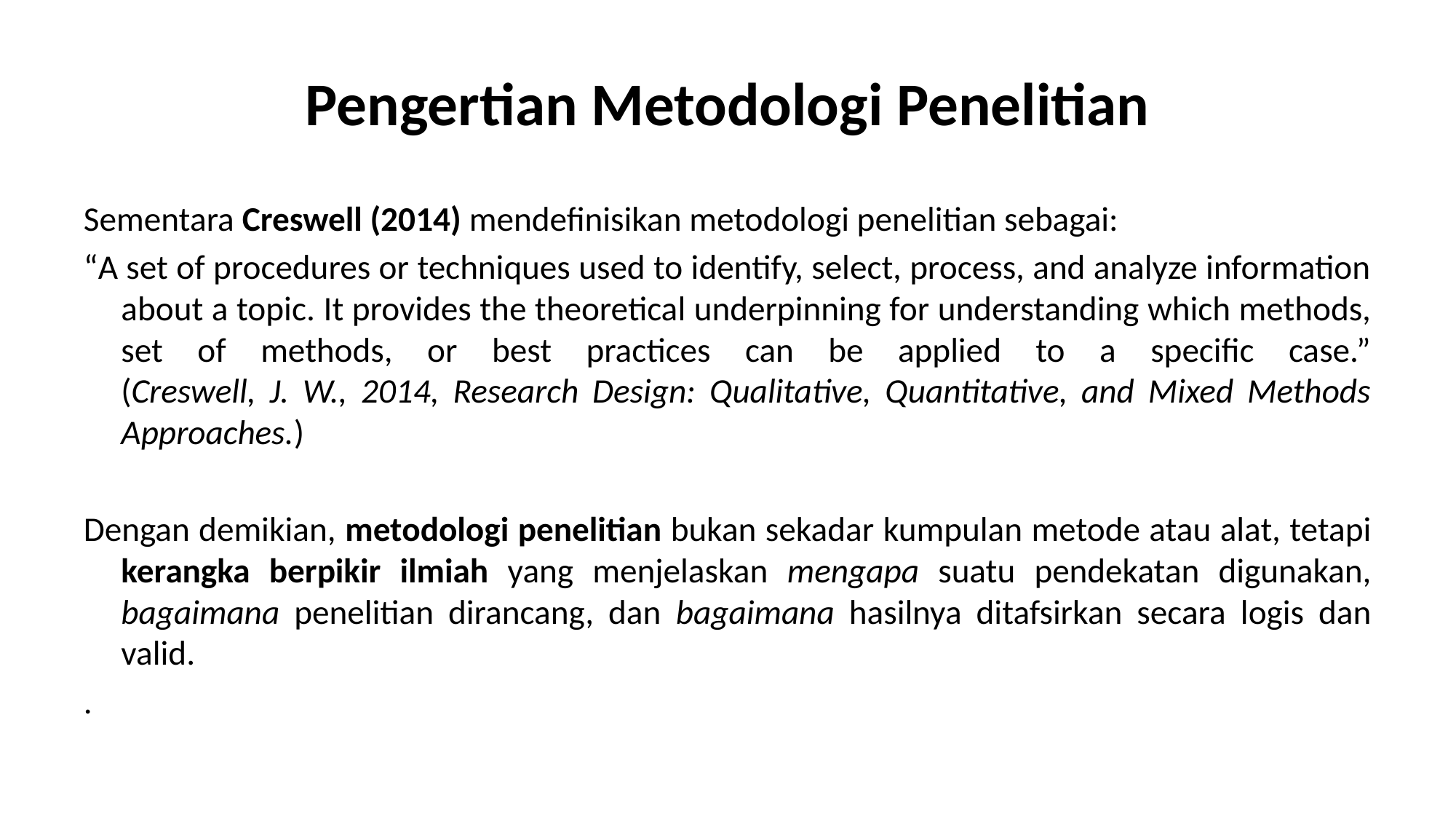

# Pengertian Metodologi Penelitian
Sementara Creswell (2014) mendefinisikan metodologi penelitian sebagai:
“A set of procedures or techniques used to identify, select, process, and analyze information about a topic. It provides the theoretical underpinning for understanding which methods, set of methods, or best practices can be applied to a specific case.”
(Creswell, J. W., 2014, Research Design: Qualitative, Quantitative, and Mixed Methods Approaches.)

Dengan demikian, metodologi penelitian bukan sekadar kumpulan metode atau alat, tetapi kerangka berpikir ilmiah yang menjelaskan mengapa suatu pendekatan digunakan, bagaimana penelitian dirancang, dan bagaimana hasilnya ditafsirkan secara logis dan valid.
.